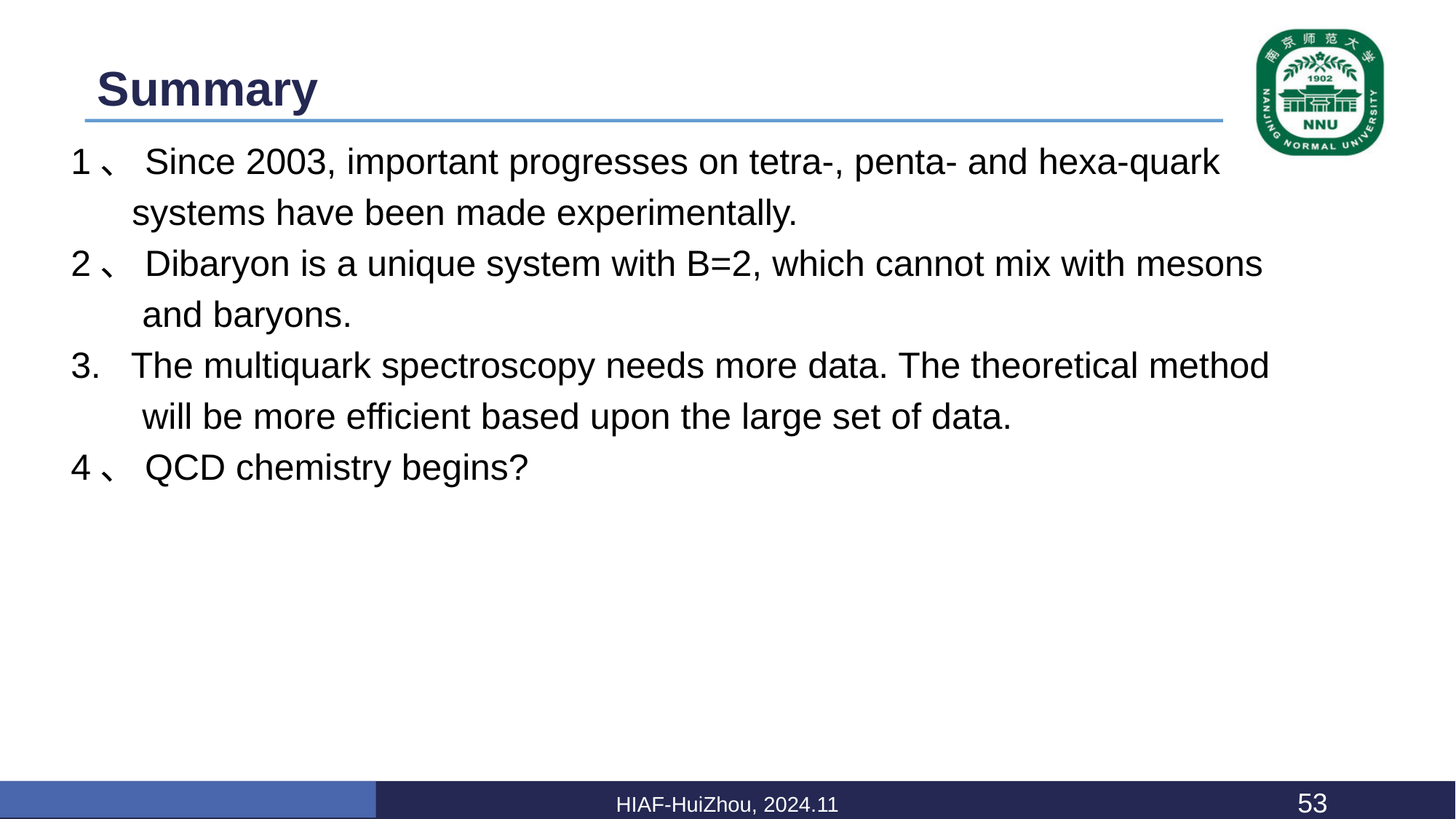

# Summary
1、Since 2003, important progresses on tetra-, penta- and hexa-quark
      systems have been made experimentally.
2、Dibaryon is a unique system with B=2, which cannot mix with mesons
       and baryons.
3.   The multiquark spectroscopy needs more data. The theoretical method
       will be more efficient based upon the large set of data.
4、QCD chemistry begins?
HIAF-HuiZhou, 2024.11